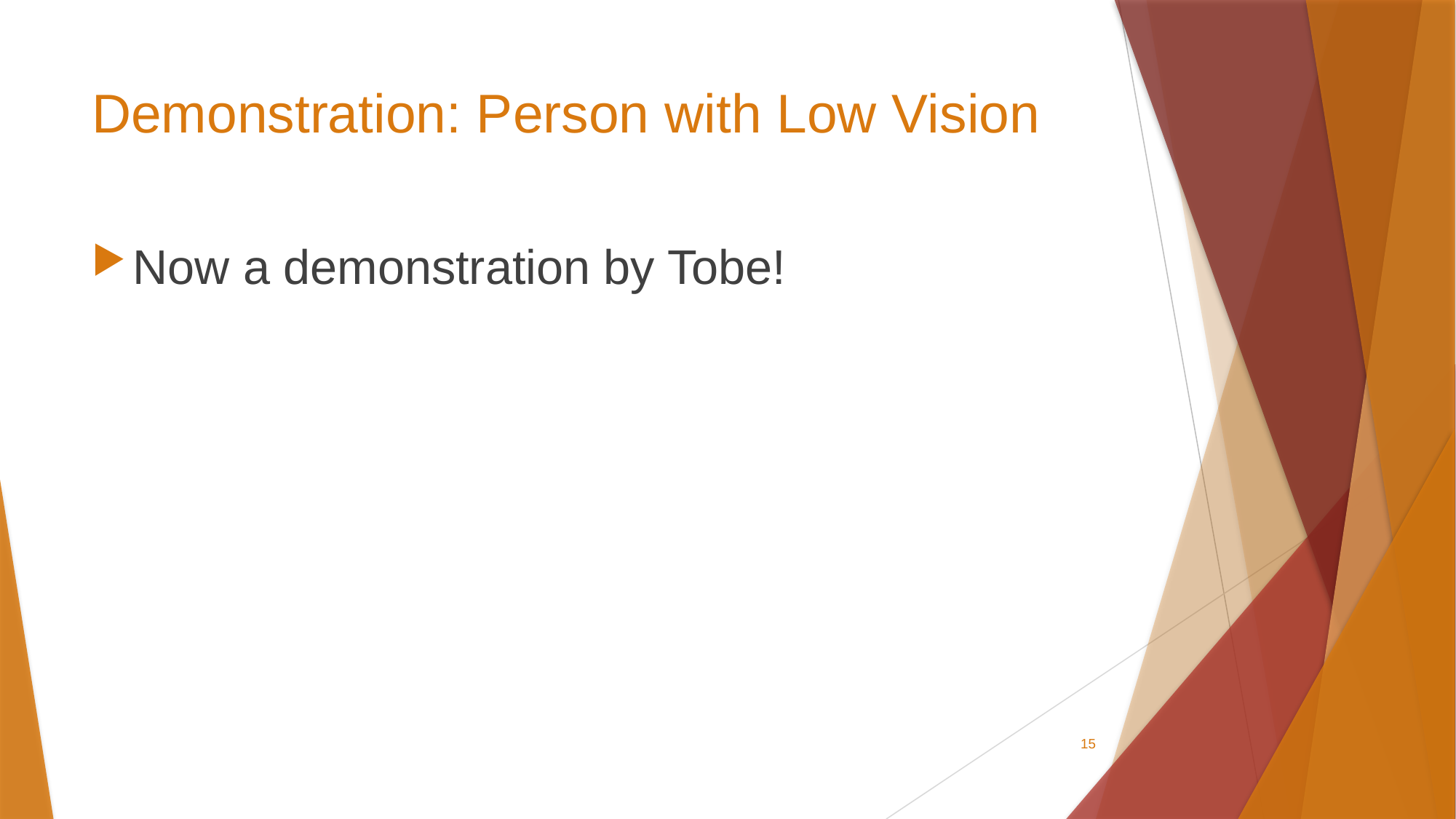

# Demonstration: Person with Low Vision
Now a demonstration by Tobe!

15